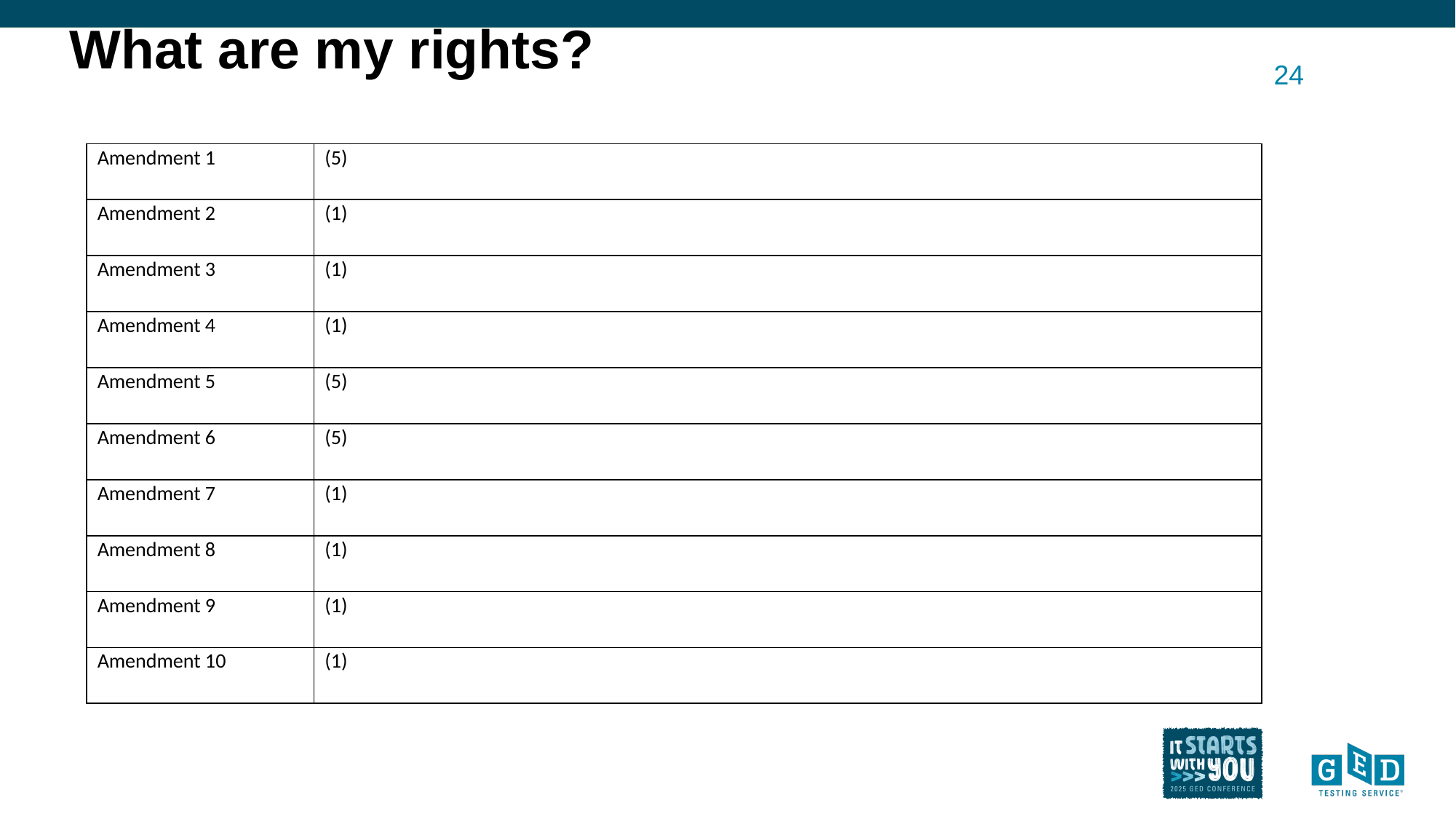

# What are my rights?
24
| Amendment 1 | (5) |
| --- | --- |
| Amendment 2 | (1) |
| Amendment 3 | (1) |
| Amendment 4 | (1) |
| Amendment 5 | (5) |
| Amendment 6 | (5) |
| Amendment 7 | (1) |
| Amendment 8 | (1) |
| Amendment 9 | (1) |
| Amendment 10 | (1) |